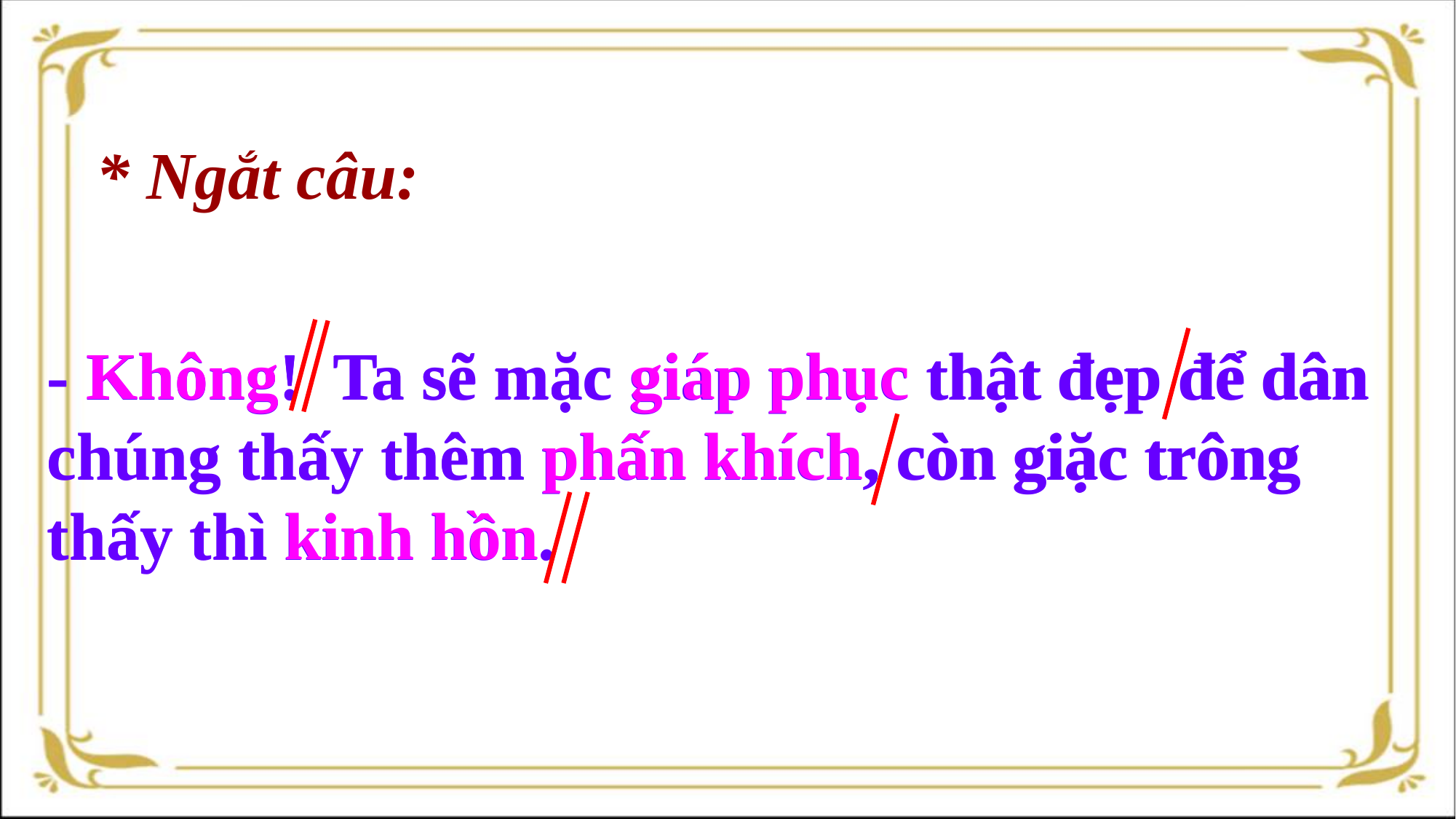

* Ngắt câu:

- Không!  Ta sẽ mặc giáp phục thật đẹp để dân chúng thấy thêm phấn khích, còn giặc trông thấy thì kinh hồn.

- Không!  Ta sẽ mặc giáp phục thật đẹp để dân chúng thấy thêm phấn khích, còn giặc trông thấy thì kinh hồn.